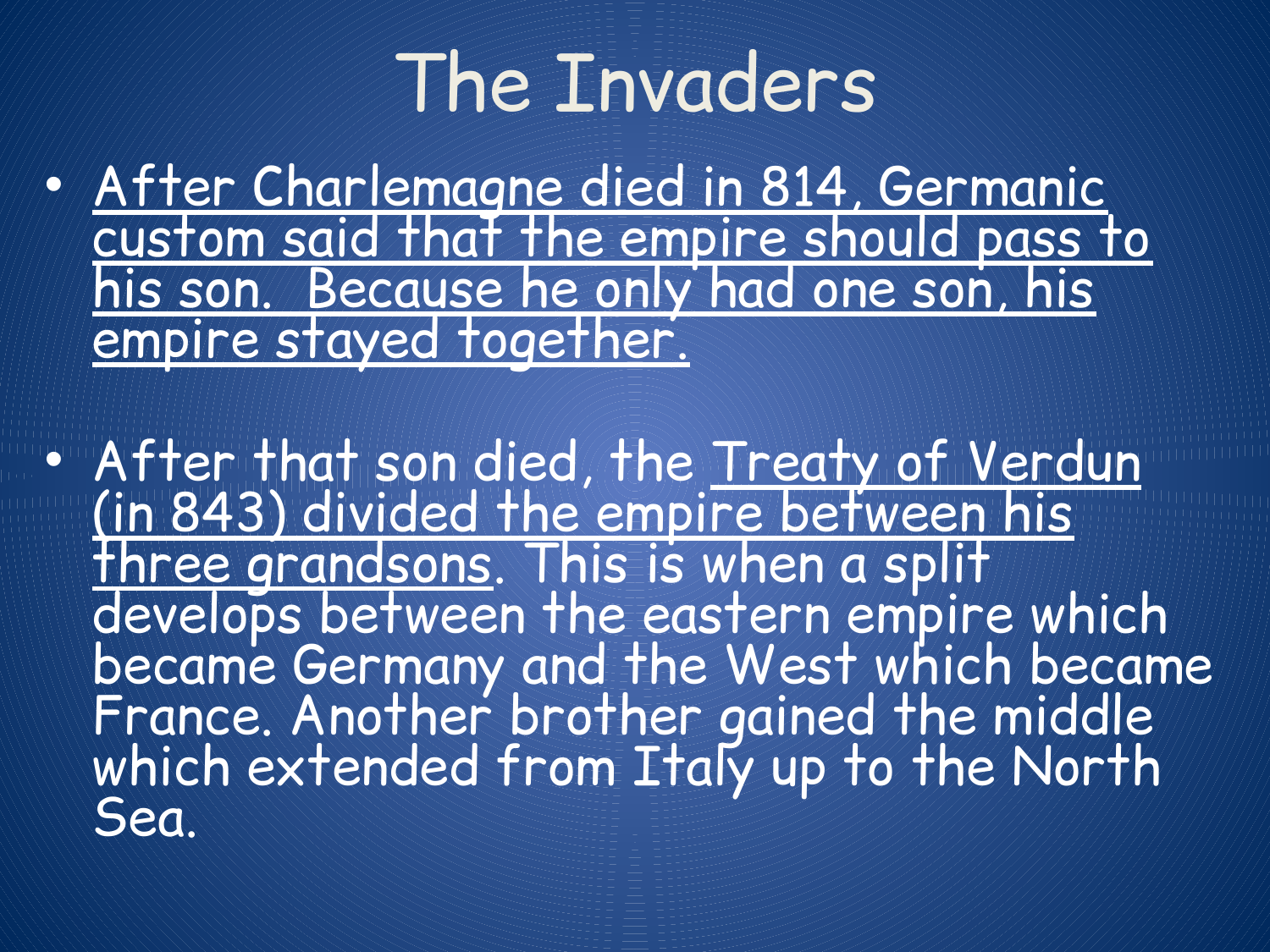

# The Invaders
After Charlemagne died in 814, Germanic custom said that the empire should pass to his son.  Because he only had one son, his empire stayed together.

After that son died, the Treaty of Verdun (in 843) divided the empire between his three grandsons. This is when a split develops between the eastern empire which became Germany and the West which became France. Another brother gained the middle which extended from Italy up to the North Sea.